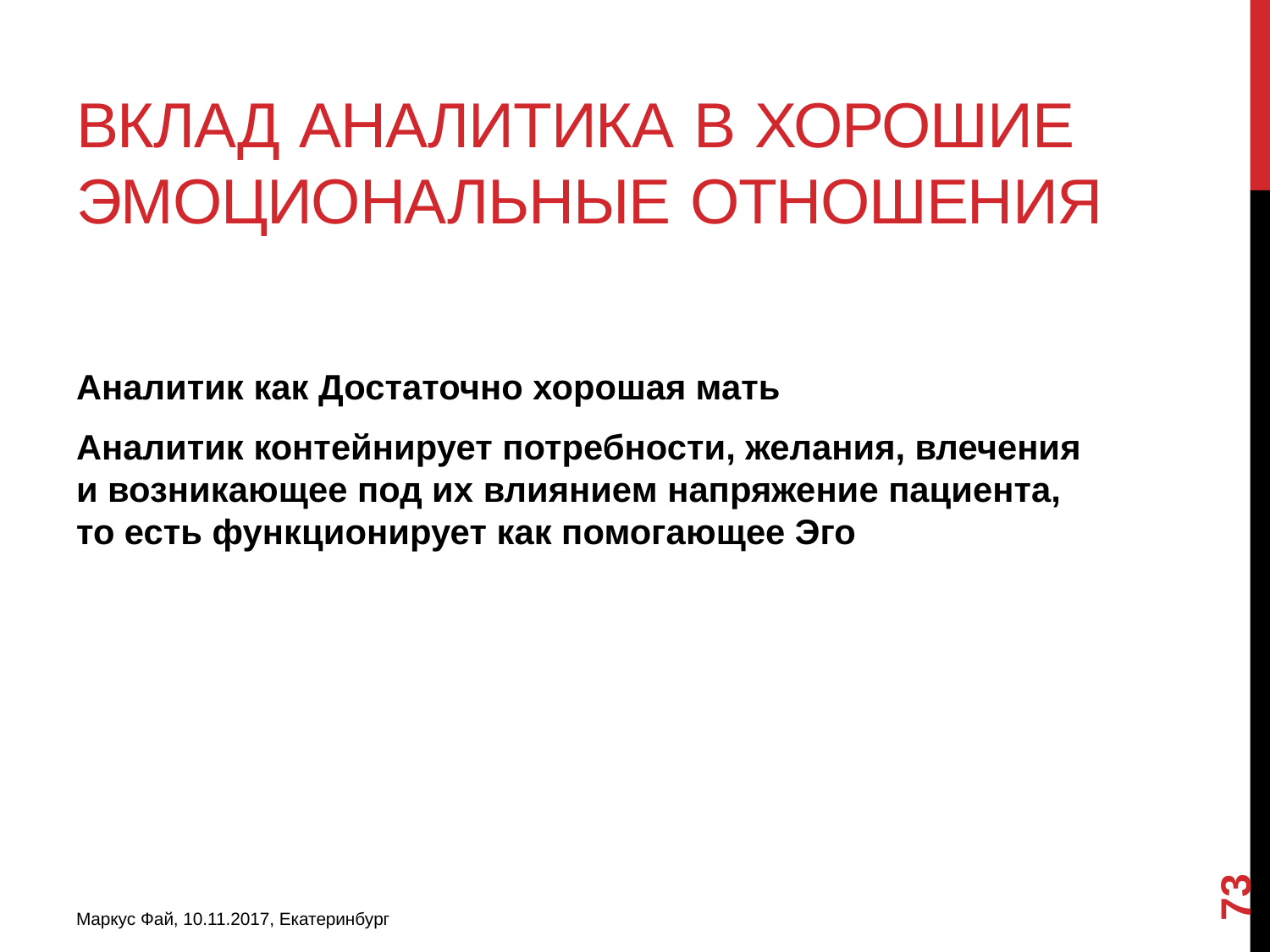

# Вклад аналитика в хорошие эмоциональные отношения

Аналитик как Достаточно хорошая мать
Аналитик контейнирует потребности, желания, влечения и возникающее под их влиянием напряжение пациента, то есть функционирует как помогающее Эго
73
Маркус Фай, 10.11.2017, Екатеринбург